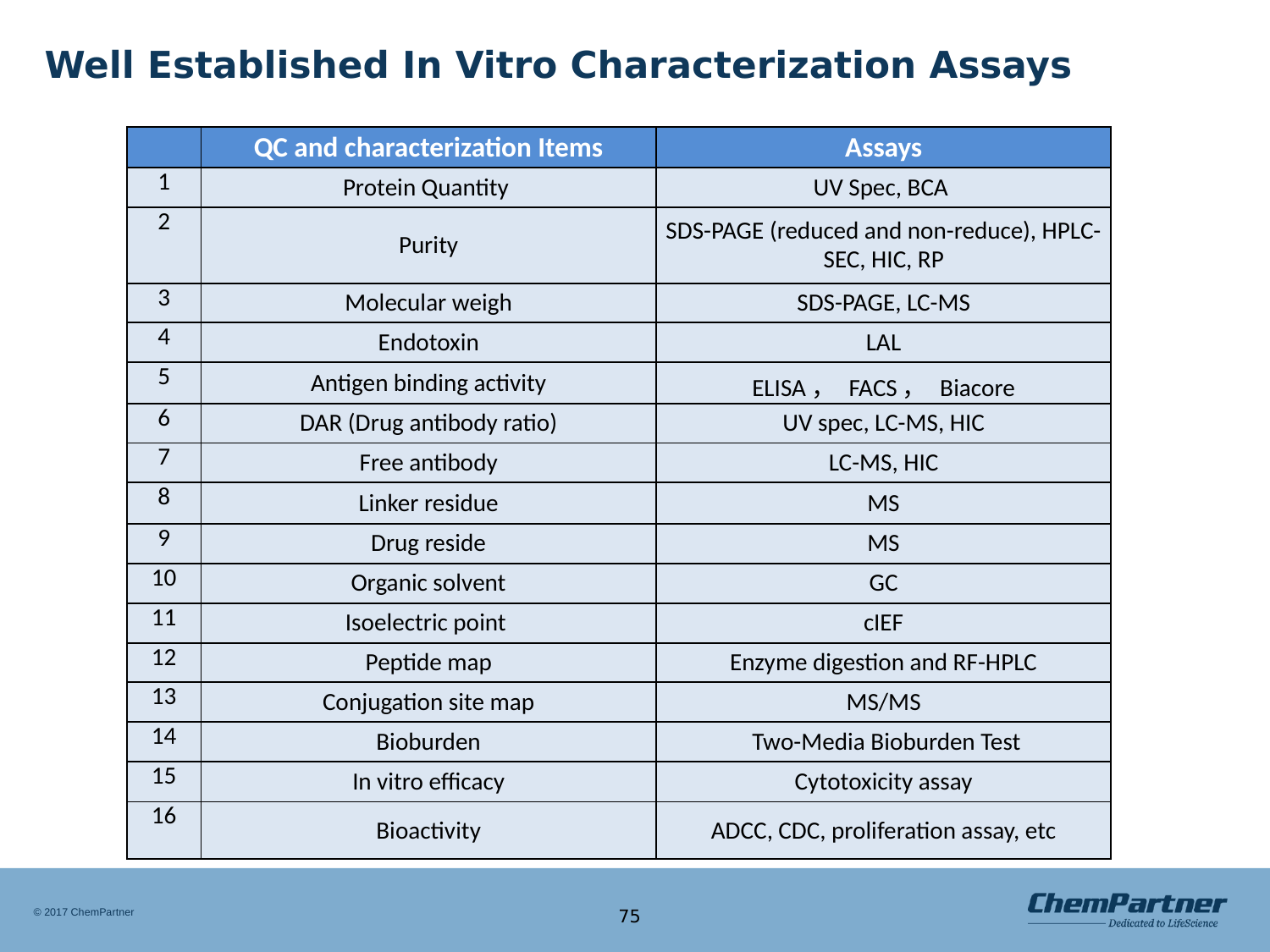

# Well Established In Vitro Characterization Assays
|  | QC and characterization Items | Assays |
| --- | --- | --- |
| 1 | Protein Quantity | UV Spec, BCA |
| 2 | Purity | SDS-PAGE (reduced and non-reduce), HPLC-SEC, HIC, RP |
| 3 | Molecular weigh | SDS-PAGE, LC-MS |
| 4 | Endotoxin | LAL |
| 5 | Antigen binding activity | ELISA， FACS， Biacore |
| 6 | DAR (Drug antibody ratio) | UV spec, LC-MS, HIC |
| 7 | Free antibody | LC-MS, HIC |
| 8 | Linker residue | MS |
| 9 | Drug reside | MS |
| 10 | Organic solvent | GC |
| 11 | Isoelectric point | cIEF |
| 12 | Peptide map | Enzyme digestion and RF-HPLC |
| 13 | Conjugation site map | MS/MS |
| 14 | Bioburden | Two-Media Bioburden Test |
| 15 | In vitro efficacy | Cytotoxicity assay |
| 16 | Bioactivity | ADCC, CDC, proliferation assay, etc |